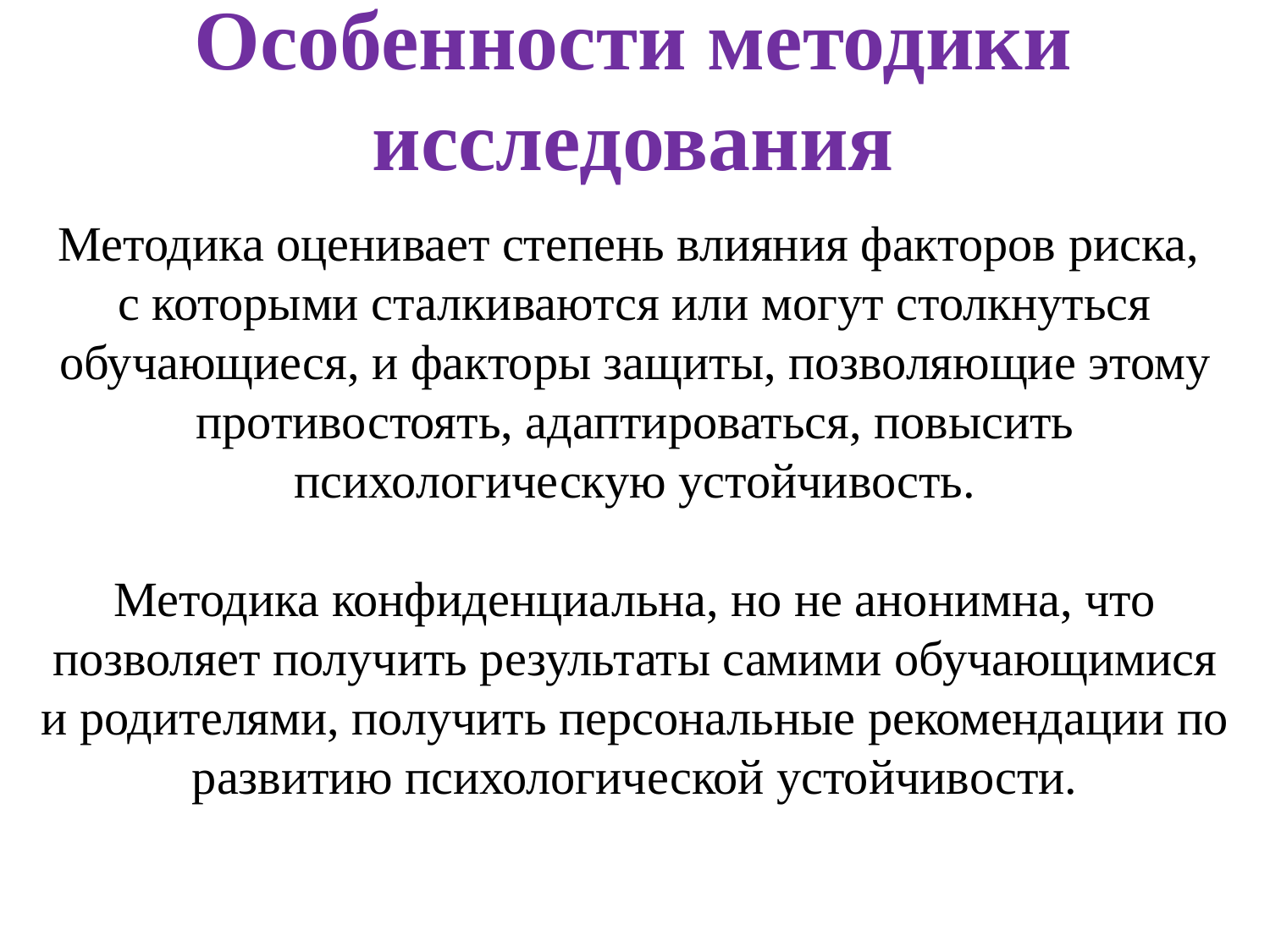

Особенности методики исследования
Методика оценивает степень влияния факторов риска,
с которыми сталкиваются или могут столкнуться обучающиеся, и факторы защиты, позволяющие этому противостоять, адаптироваться, повысить психологическую устойчивость.

Методика конфиденциальна, но не анонимна, что позволяет получить результаты самими обучающимися и родителями, получить персональные рекомендации по развитию психологической устойчивости.